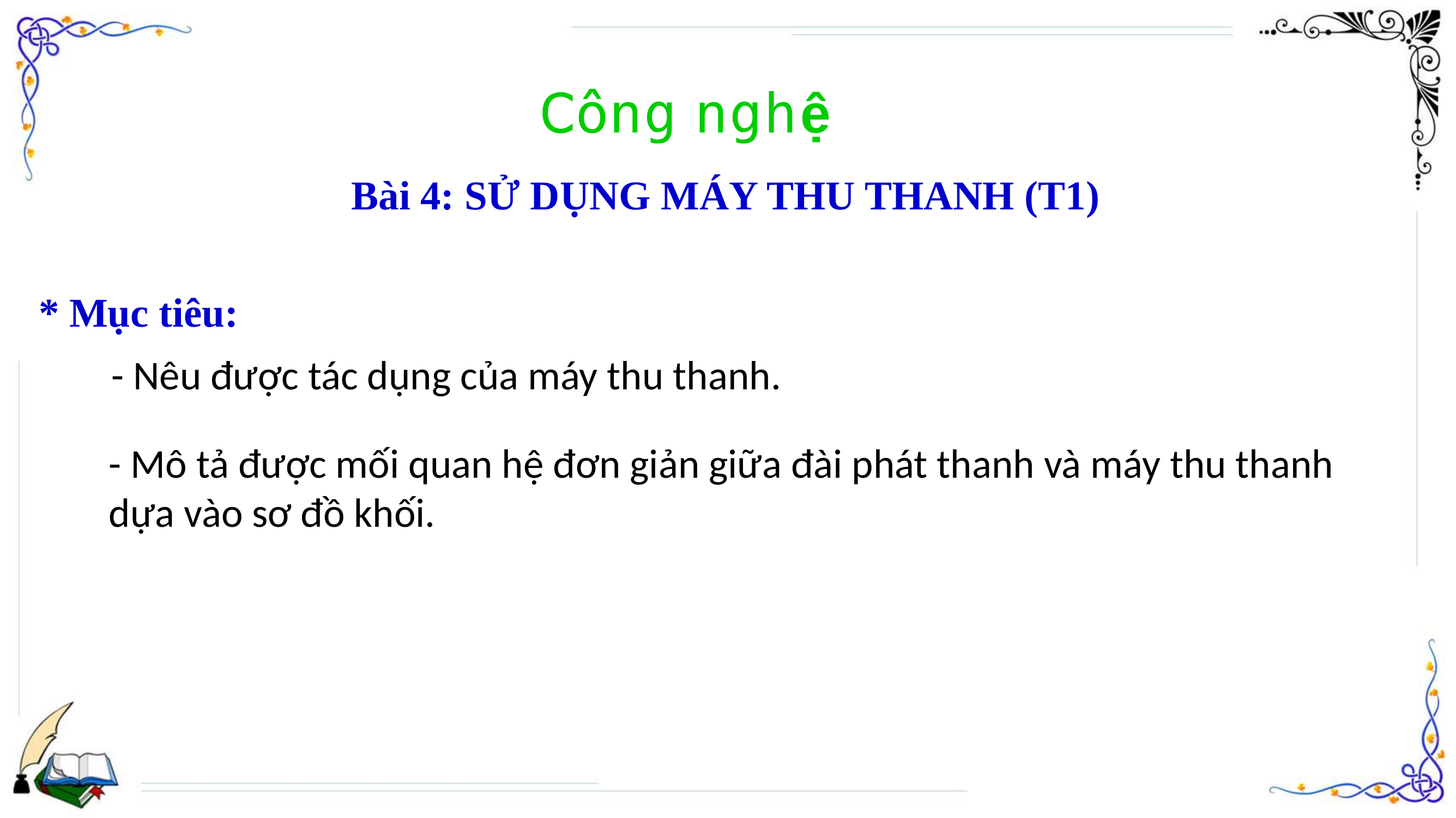

Công nghệ
Bài 4: SỬ DỤNG MÁY THU THANH (T1)
* Mục tiêu:
- Nêu được tác dụng của máy thu thanh.
- Mô tả được mối quan hệ đơn giản giữa đài phát thanh và máy thu thanh dựa vào sơ đồ khối.